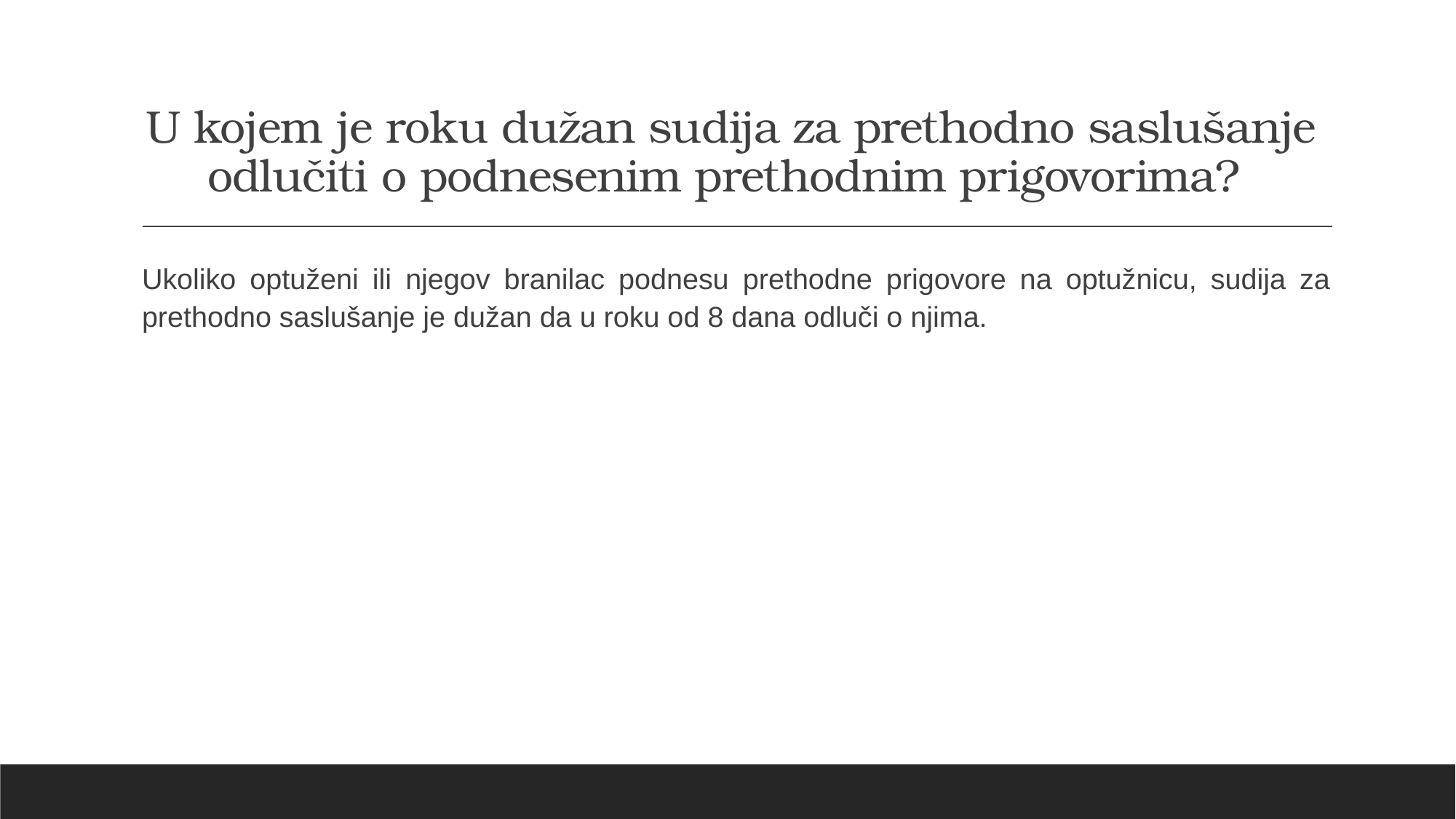

# U kojem je roku dužan sudija za prethodno saslušanje odlučiti o podnesenim prethodnim prigovorima?
Ukoliko optuženi ili njegov branilac podnesu prethodne prigovore na optužnicu, sudija za prethodno saslušanje je dužan da u roku od 8 dana odluči o njima.